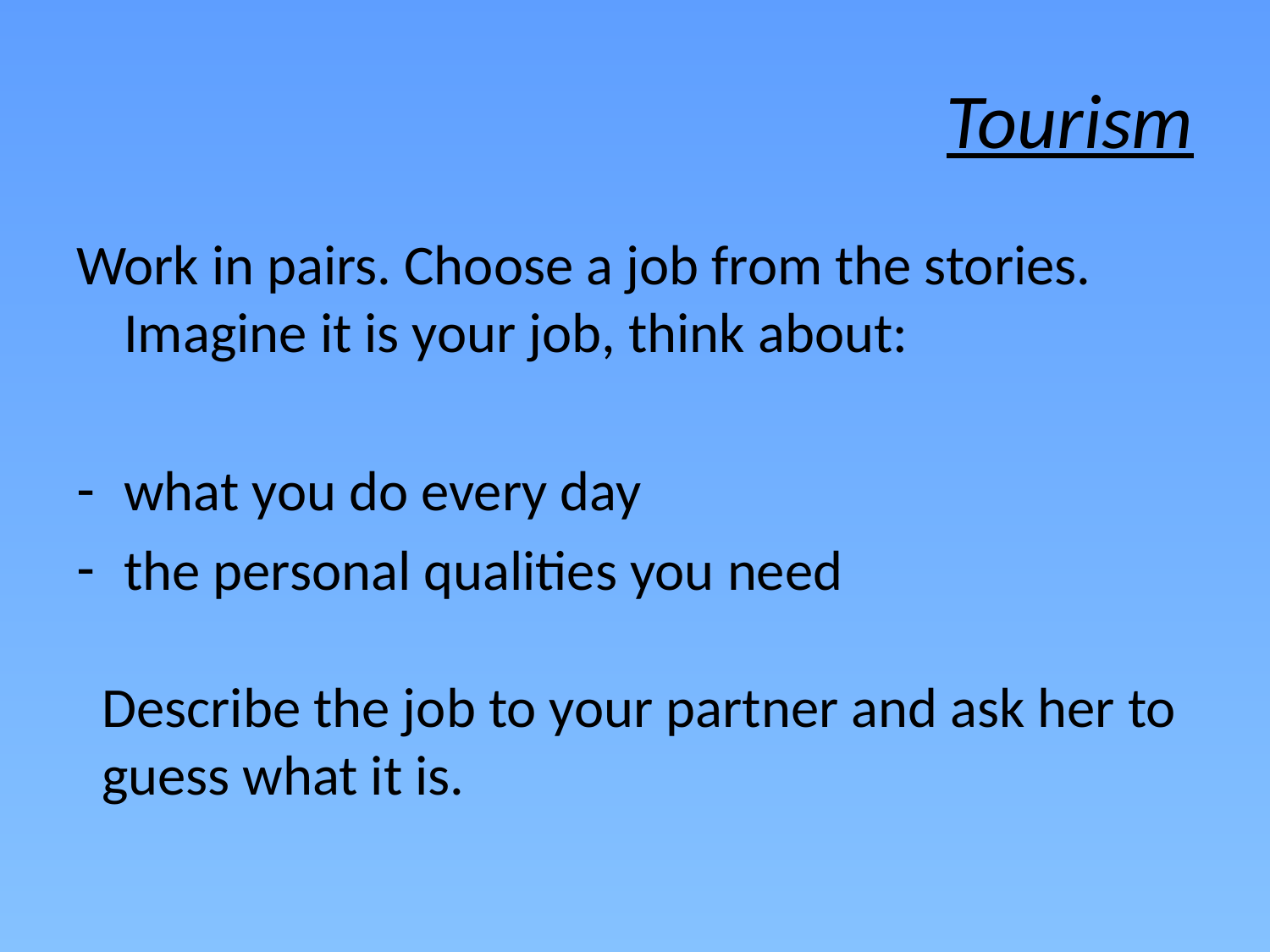

# Tourism
Work in pairs. Choose a job from the stories. Imagine it is your job, think about:

what you do every day
the personal qualities you need

Describe the job to your partner and ask her to guess what it is.